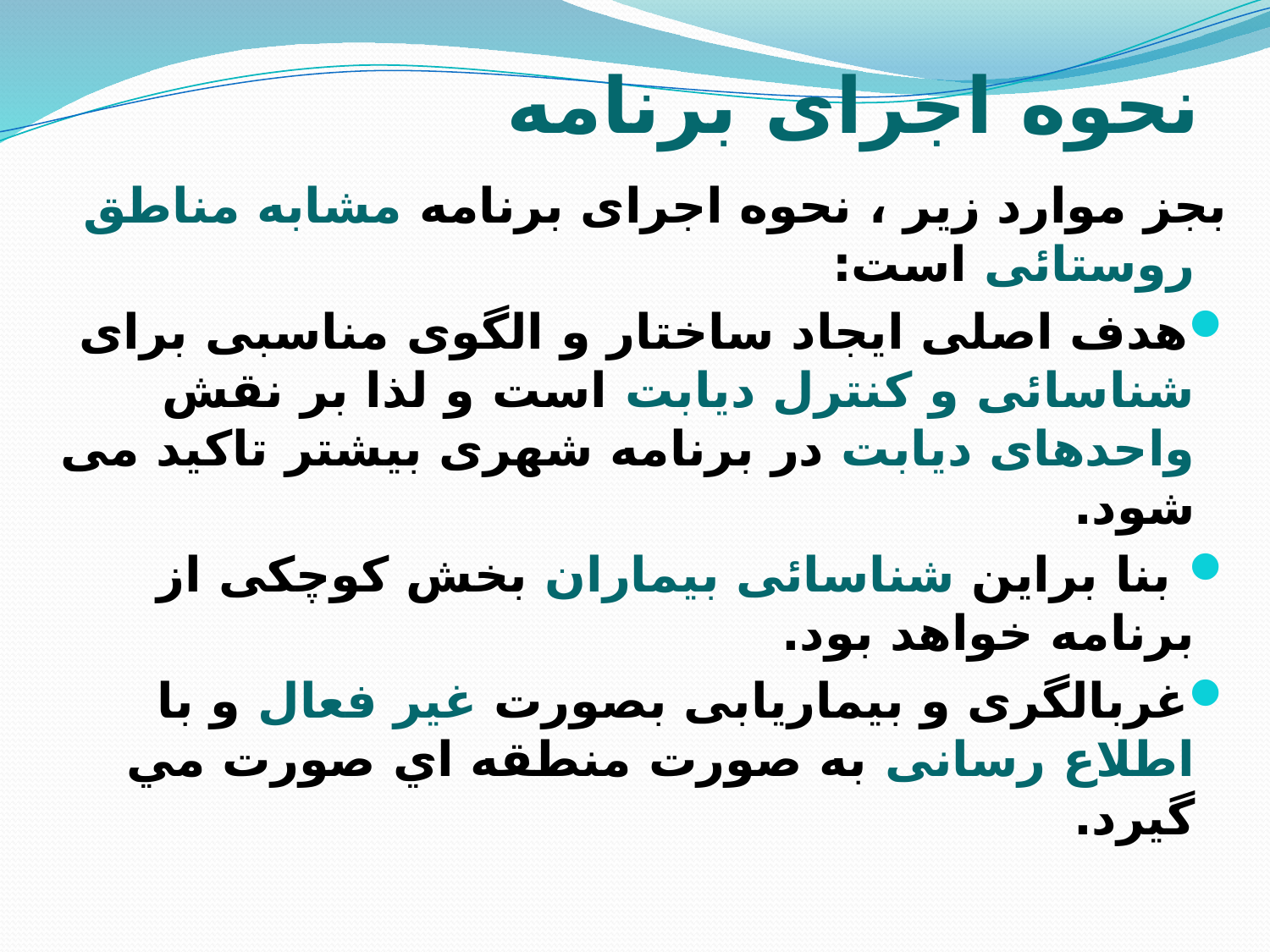

# نحوه اجرای برنامه
بجز موارد زير ، نحوه اجرای برنامه مشابه مناطق روستائی است:
هدف اصلی ایجاد ساختار و الگوی مناسبی برای شناسائی و کنترل دیابت است و لذا بر نقش واحدهای دیابت در برنامه شهری بیشتر تاکید می شود.
 بنا براین شناسائی بیماران بخش کوچکی از برنامه خواهد بود.
غربالگری و بیماریابی بصورت غیر فعال و با اطلاع رسانی به صورت منطقه اي صورت مي گيرد.